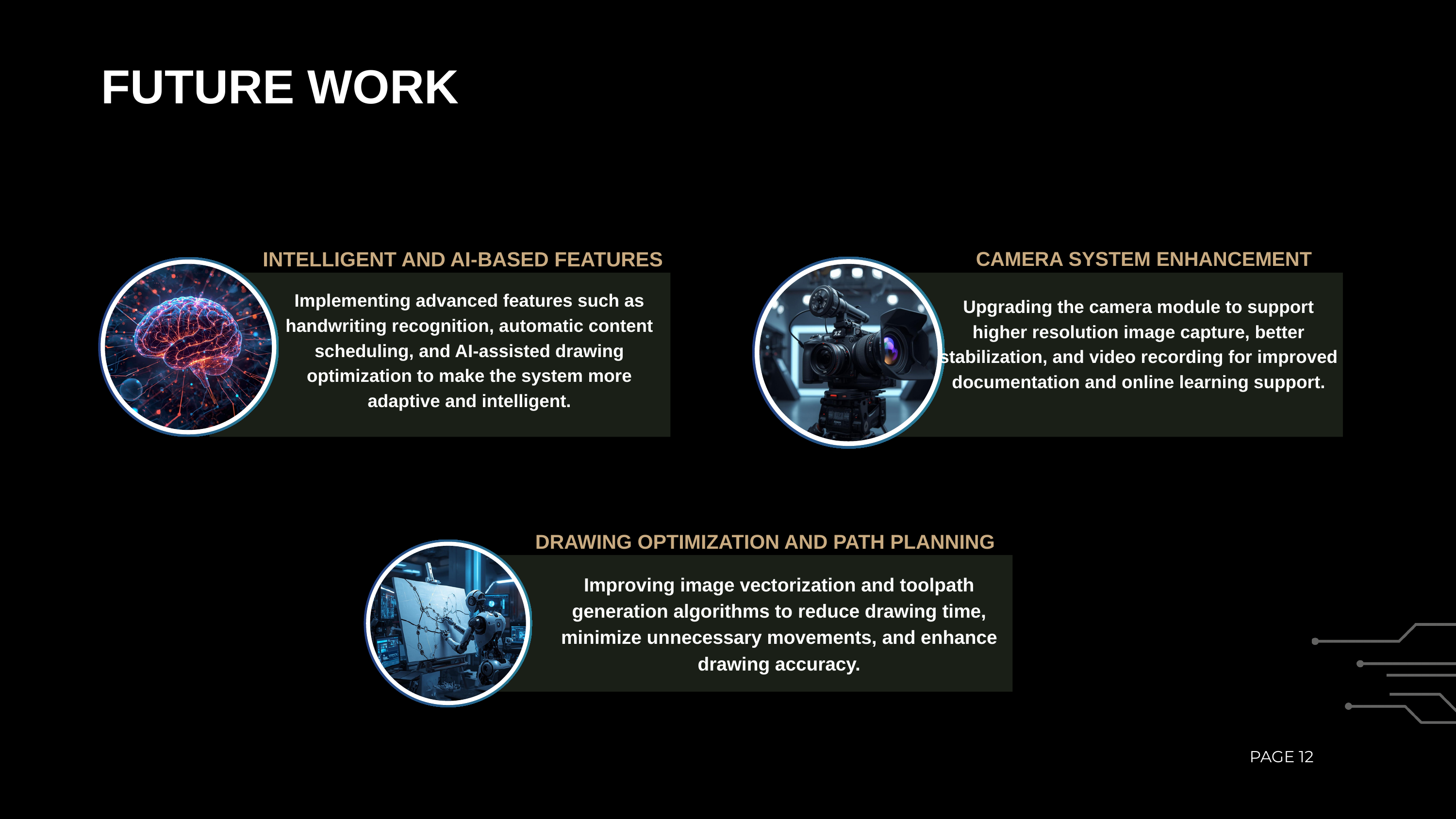

FUTURE WORK
INTELLIGENT AND AI-BASED FEATURES
CAMERA SYSTEM ENHANCEMENT

Implementing advanced features such as handwriting recognition, automatic content scheduling, and AI-assisted drawing optimization to make the system more adaptive and intelligent.

Upgrading the camera module to support higher resolution image capture, better stabilization, and video recording for improved documentation and online learning support.
DRAWING OPTIMIZATION AND PATH PLANNING

Improving image vectorization and toolpath generation algorithms to reduce drawing time, minimize unnecessary movements, and enhance drawing accuracy.

PAGE 12